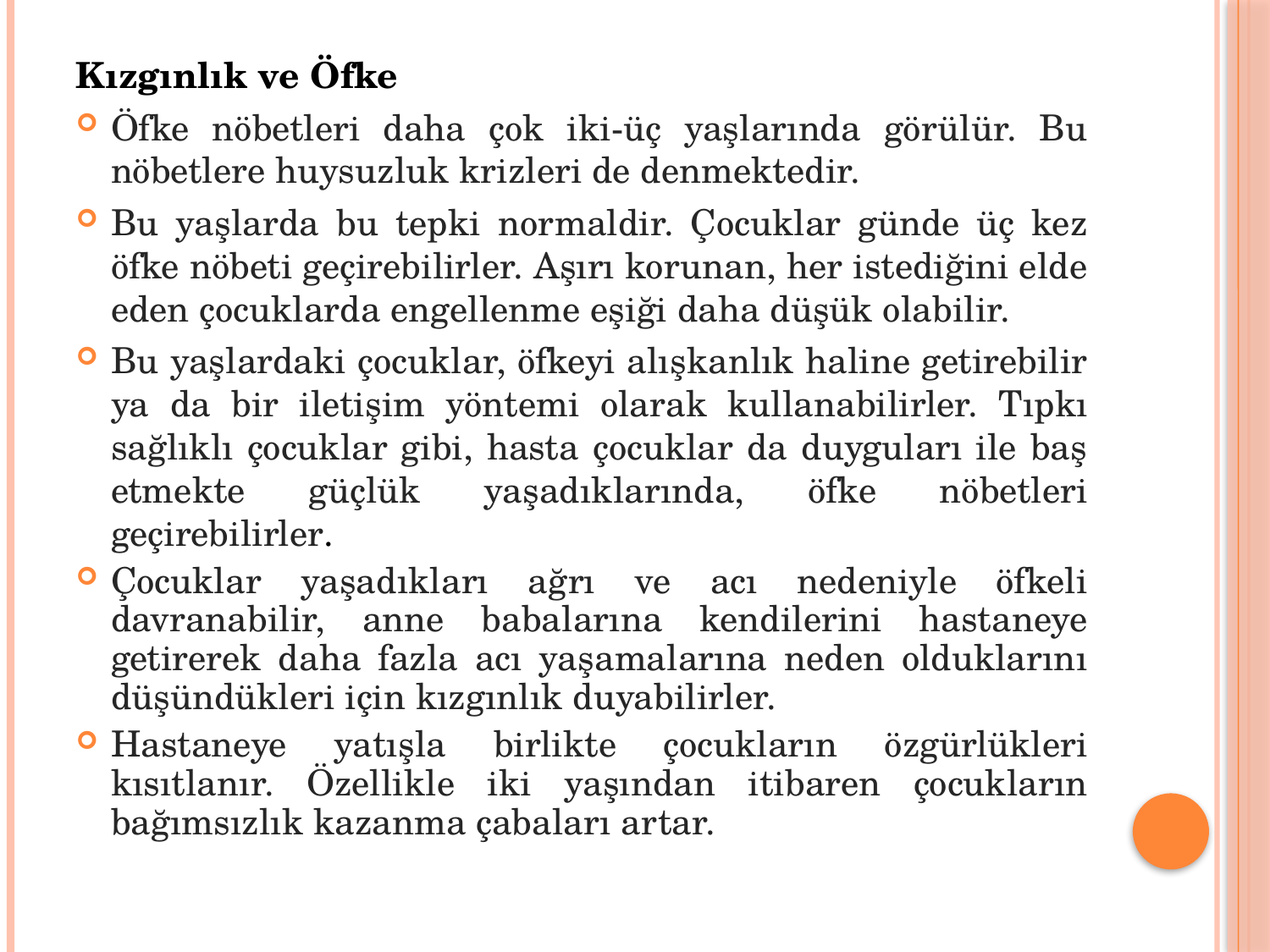

Kızgınlık ve Öfke
Öfke nöbetleri daha çok iki-üç yaşlarında görülür. Bu nöbetlere huysuzluk krizleri de denmektedir.
Bu yaşlarda bu tepki normaldir. Çocuklar günde üç kez öfke nöbeti geçirebilirler. Aşırı korunan, her istediğini elde eden çocuklarda engellenme eşiği daha düşük olabilir.
Bu yaşlardaki çocuklar, öfkeyi alışkanlık haline getirebilir ya da bir iletişim yöntemi olarak kullanabilirler. Tıpkı sağlıklı çocuklar gibi, hasta çocuklar da duyguları ile baş etmekte güçlük yaşadıklarında, öfke nöbetleri geçirebilirler.
Çocuklar yaşadıkları ağrı ve acı nedeniyle öfkeli davranabilir, anne babalarına kendilerini hastaneye getirerek daha fazla acı yaşamalarına neden olduklarını düşündükleri için kızgınlık duyabilirler.
Hastaneye yatışla birlikte çocukların özgürlükleri kısıtlanır. Özellikle iki yaşından itibaren çocukların bağımsızlık kazanma çabaları artar.